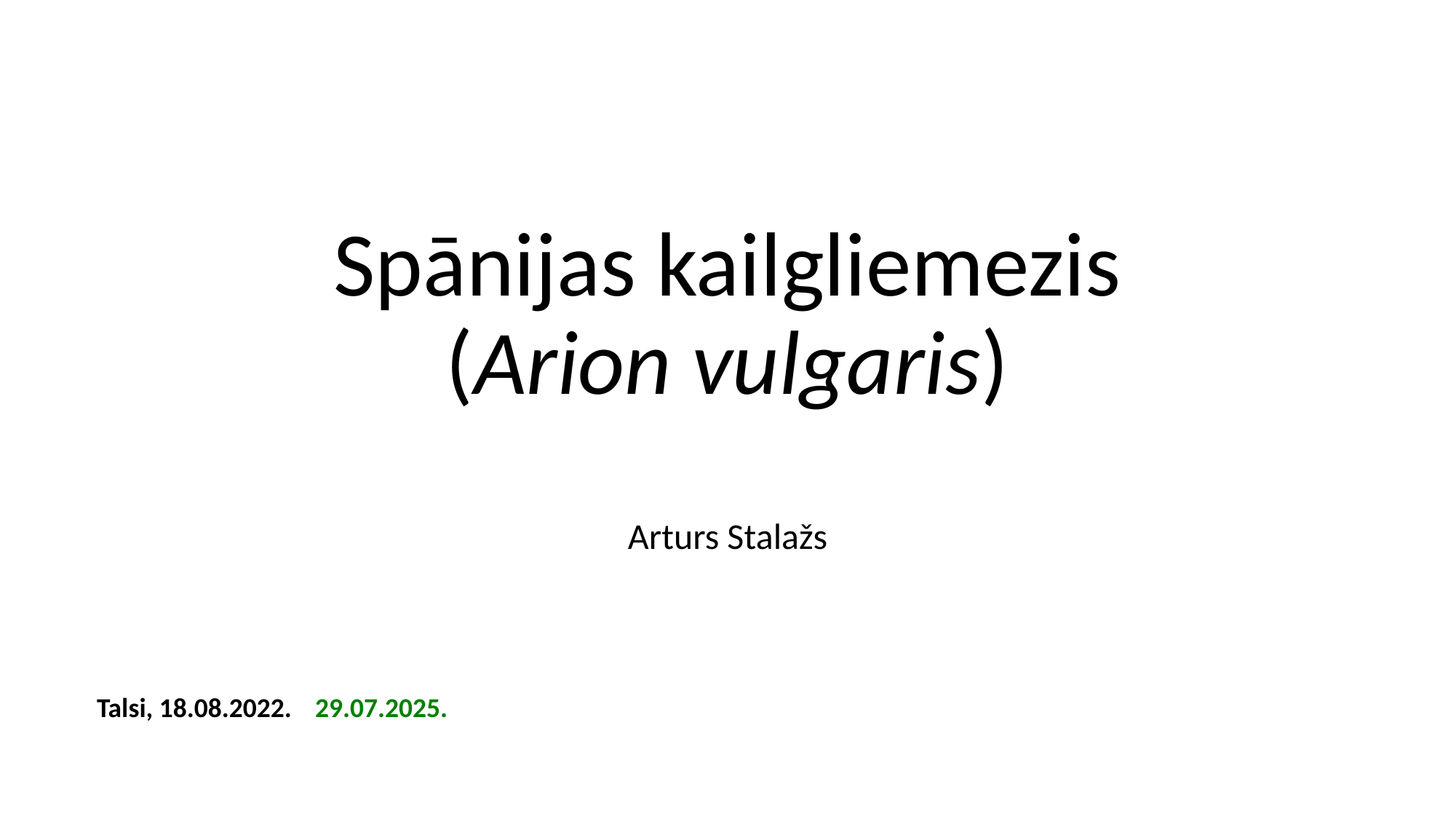

# Spānijas kailgliemezis (Arion vulgaris)
Arturs Stalažs
Talsi, 18.08.2022.	29.07.2025.